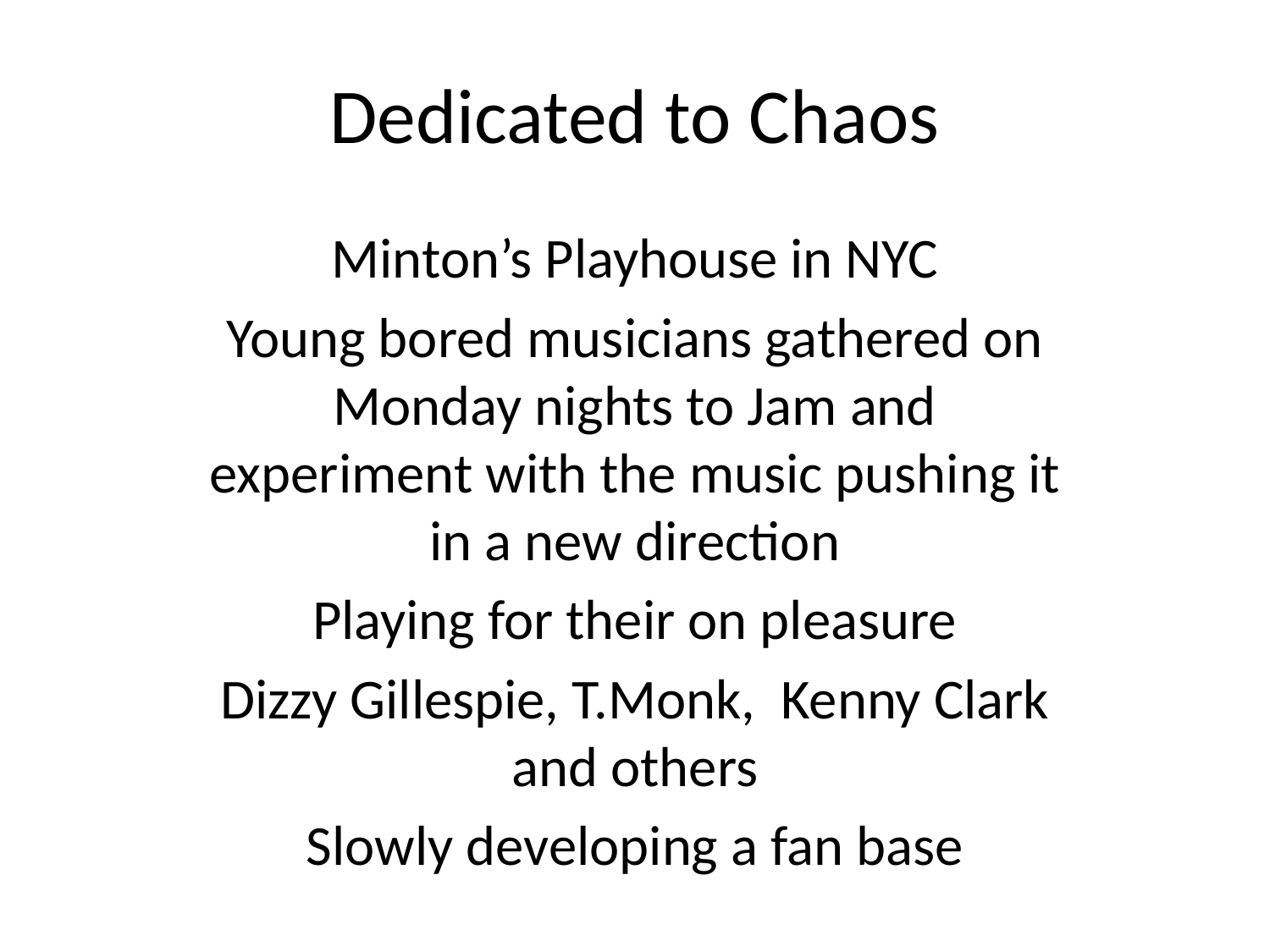

# Dedicated to Chaos
Minton’s Playhouse in NYC
Young bored musicians gathered on Monday nights to Jam and experiment with the music pushing it in a new direction
Playing for their on pleasure
Dizzy Gillespie, T.Monk,  Kenny Clark and others
Slowly developing a fan base